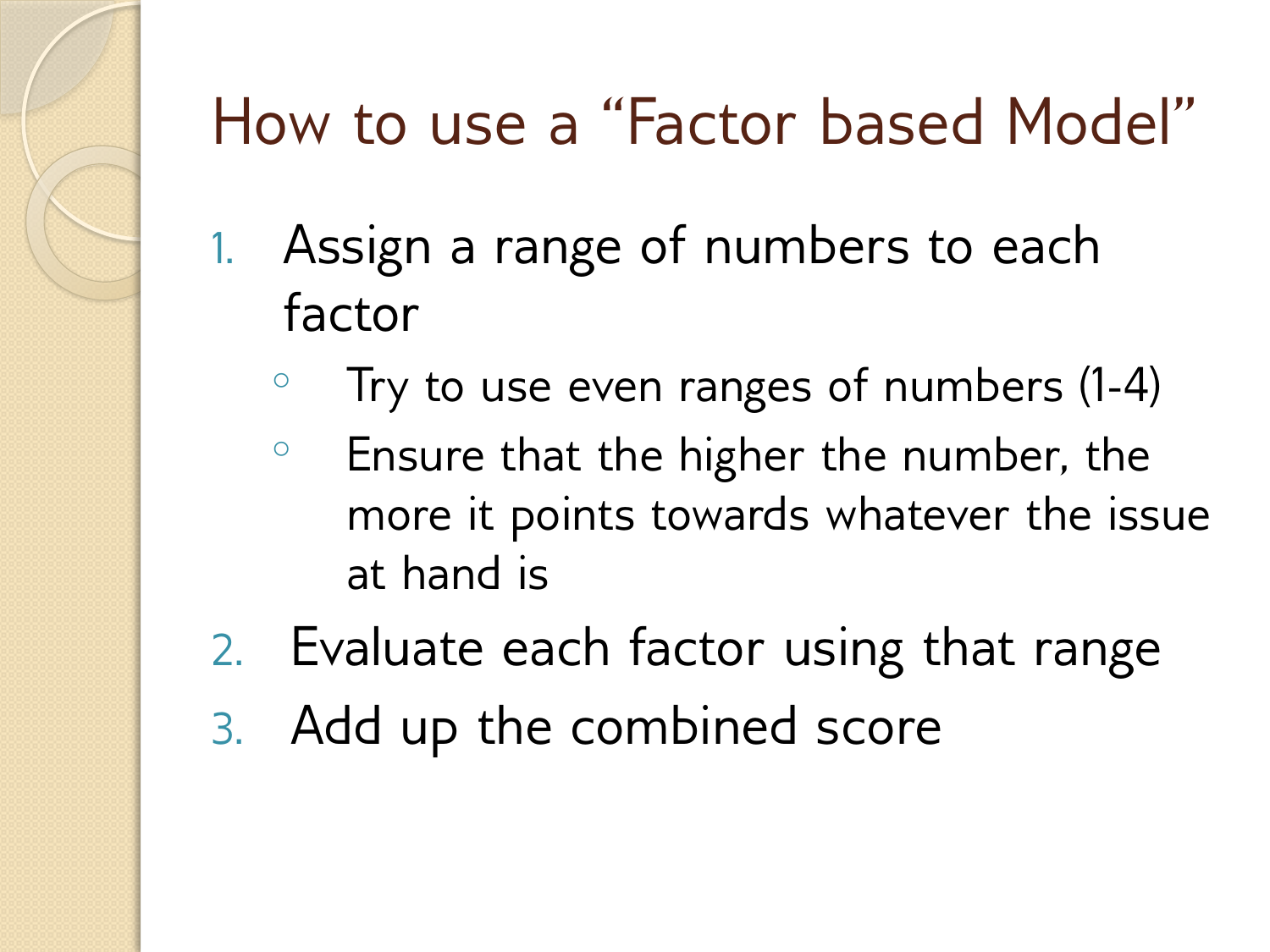

# How to use a “Factor based Model”
Assign a range of numbers to each factor
Try to use even ranges of numbers (1-4)
Ensure that the higher the number, the more it points towards whatever the issue at hand is
Evaluate each factor using that range
Add up the combined score